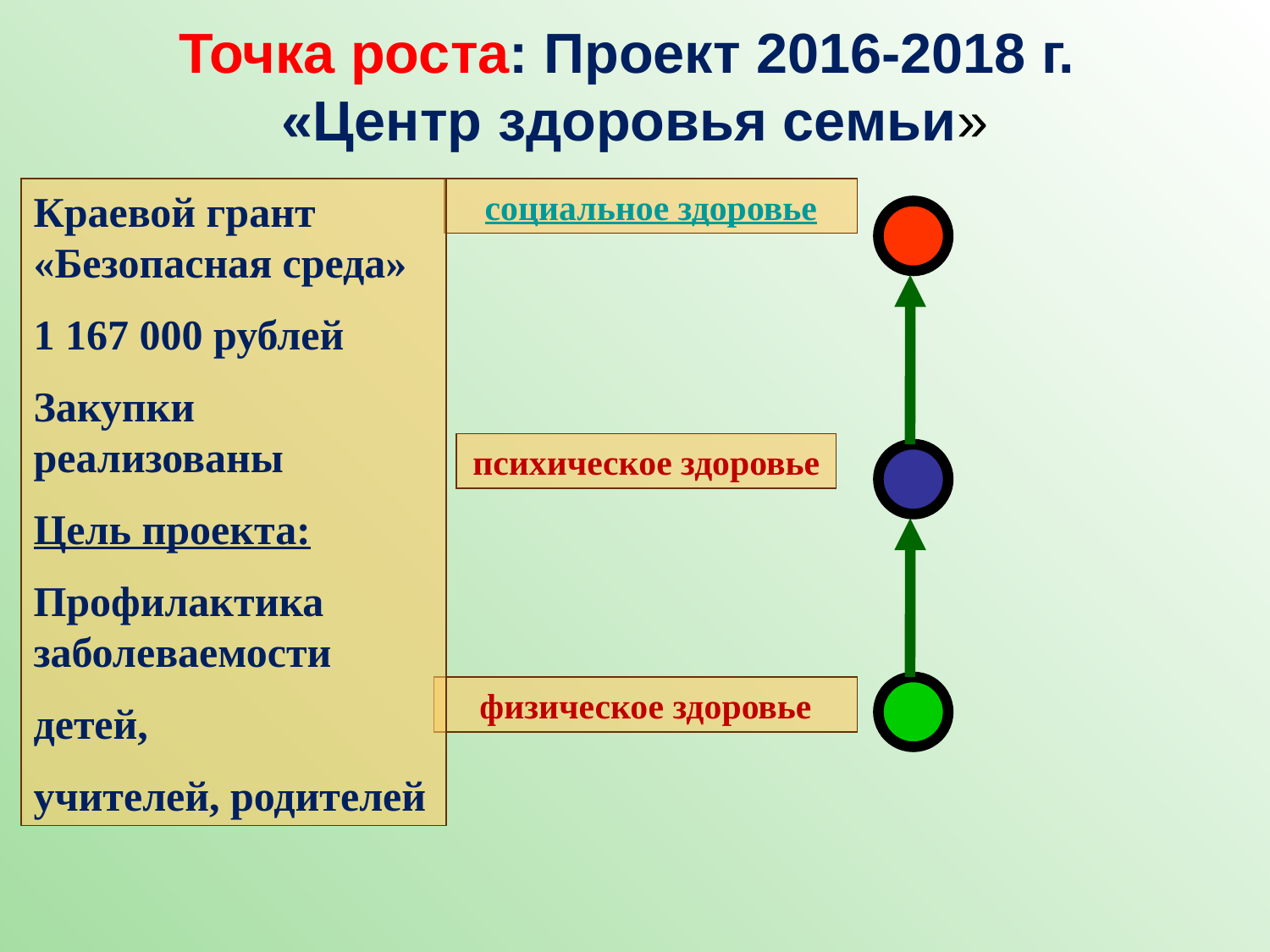

# Точка роста: Проект 2016-2018 г. «Центр здоровья семьи»
Краевой грант «Безопасная среда»
1 167 000 рублей
Закупки реализованы
Цель проекта:
Профилактика заболеваемости
детей,
учителей, родителей
социальное здоровье

психическое здоровье

физическое здоровье